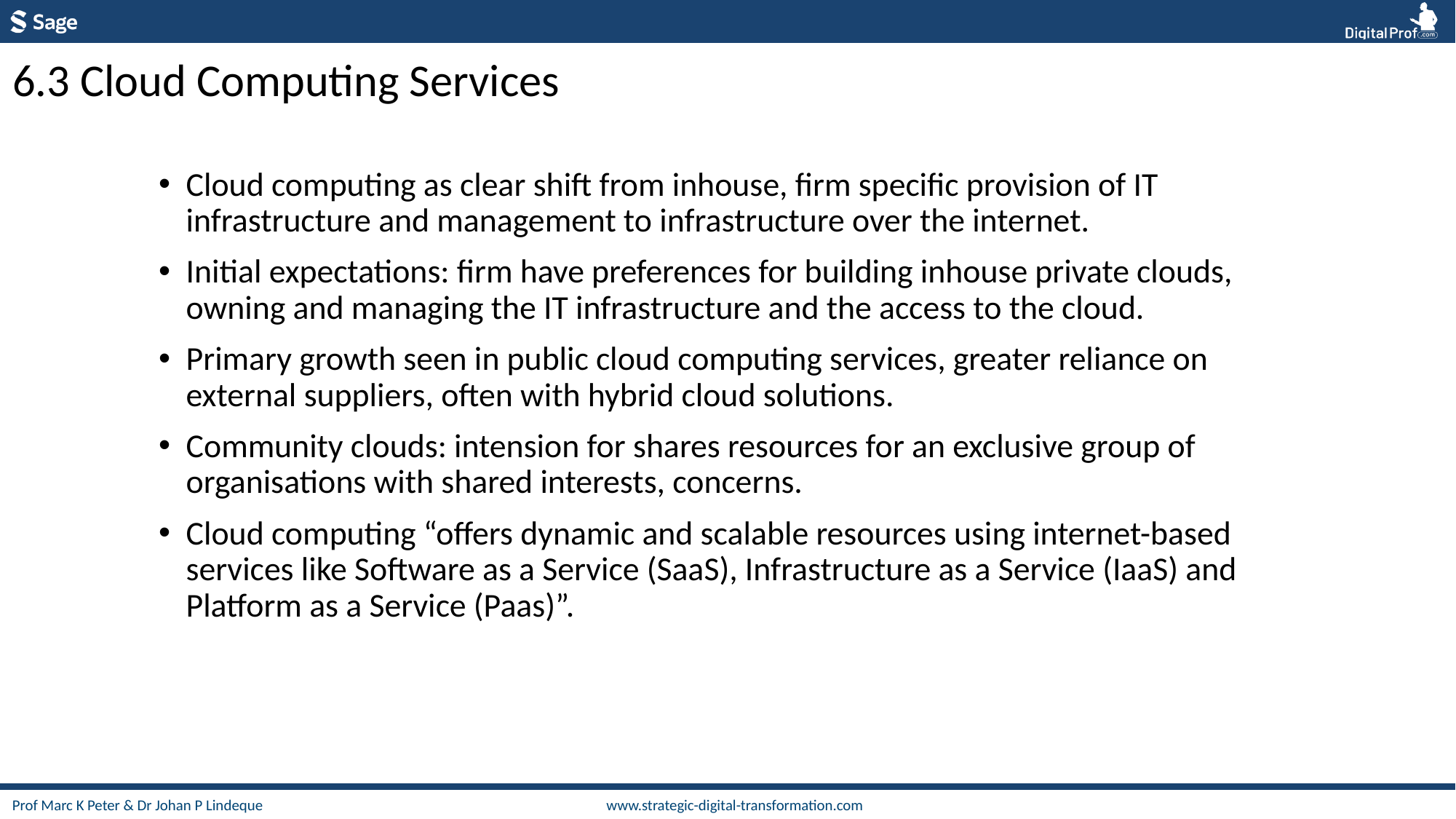

6.3 Cloud Computing Services

Cloud computing as clear shift from inhouse, firm specific provision of IT infrastructure and management to infrastructure over the internet.
Initial expectations: firm have preferences for building inhouse private clouds, owning and managing the IT infrastructure and the access to the cloud.
Primary growth seen in public cloud computing services, greater reliance on external suppliers, often with hybrid cloud solutions.
Community clouds: intension for shares resources for an exclusive group of organisations with shared interests, concerns.
Cloud computing “offers dynamic and scalable resources using internet-based services like Software as a Service (SaaS), Infrastructure as a Service (IaaS) and Platform as a Service (Paas)”.